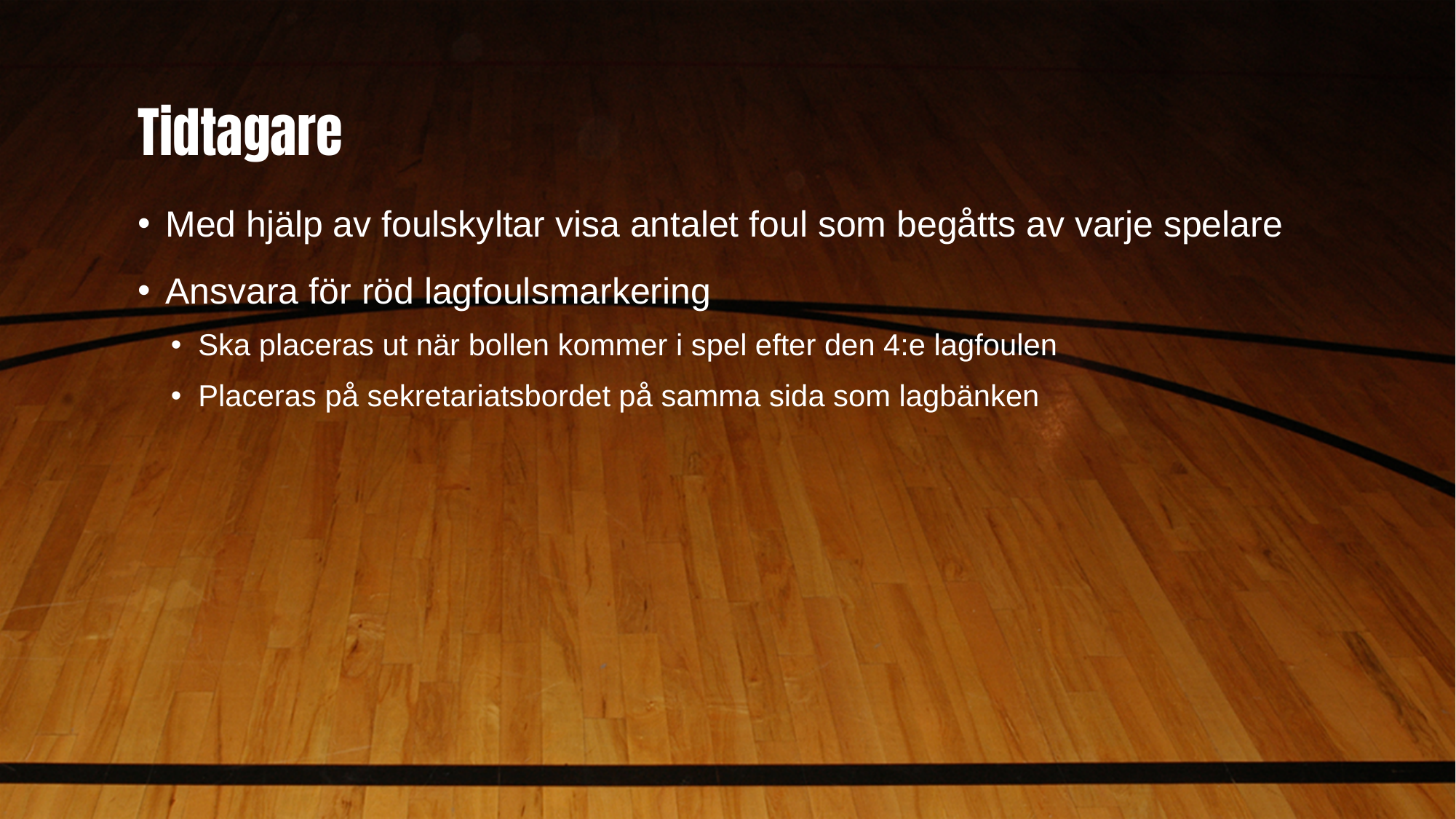

# Tidtagare
Med hjälp av foulskyltar visa antalet foul som begåtts av varje spelare
Ansvara för röd lagfoulsmarkering
Ska placeras ut när bollen kommer i spel efter den 4:e lagfoulen
Placeras på sekretariatsbordet på samma sida som lagbänken